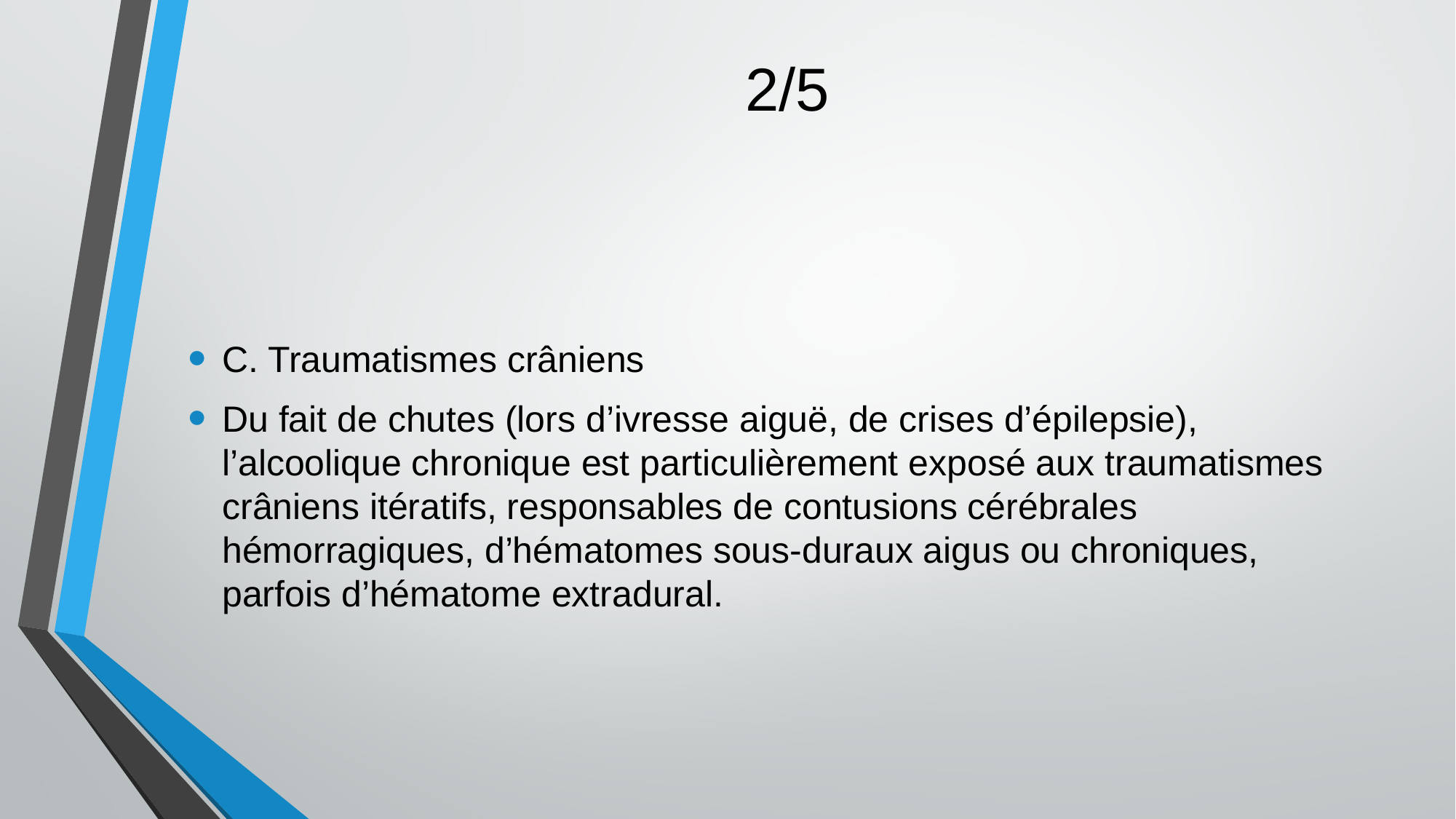

# 2/5
C. Traumatismes crâniens
Du fait de chutes (lors d’ivresse aiguë, de crises d’épilepsie), l’alcoolique chronique est particulièrement exposé aux traumatismes crâniens itératifs, responsables de contusions cérébrales hémorragiques, d’hématomes sous-duraux aigus ou chroniques, parfois d’hématome extradural.